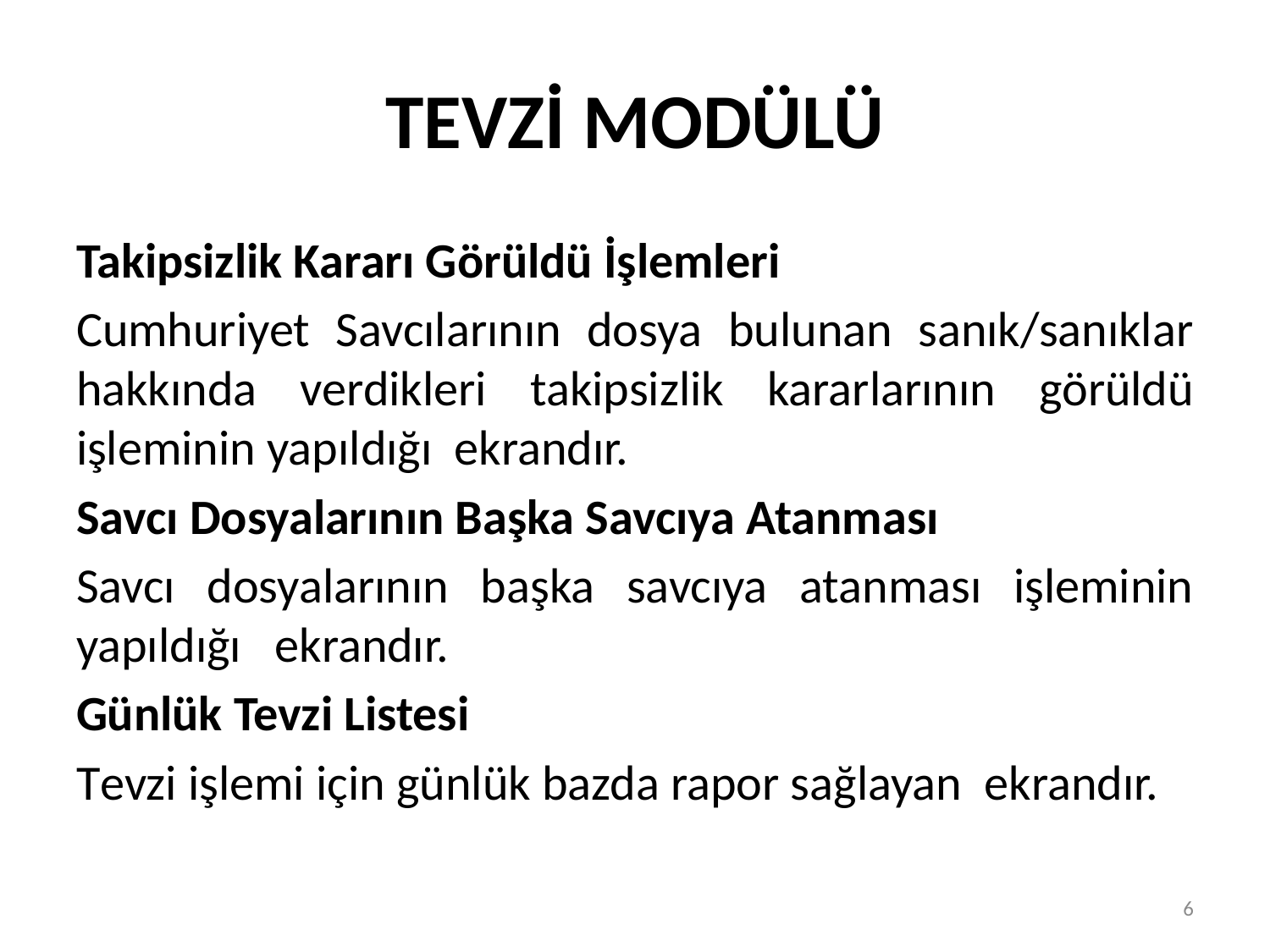

# TEVZİ MODÜLÜ
Takipsizlik Kararı Görüldü İşlemleri
Cumhuriyet Savcılarının dosya bulunan sanık/sanıklar hakkında verdikleri takipsizlik kararlarının görüldü işleminin yapıldığı  ekrandır.
Savcı Dosyalarının Başka Savcıya Atanması
Savcı dosyalarının başka savcıya atanması işleminin yapıldığı   ekrandır.
Günlük Tevzi Listesi
Tevzi işlemi için günlük bazda rapor sağlayan  ekrandır.

6